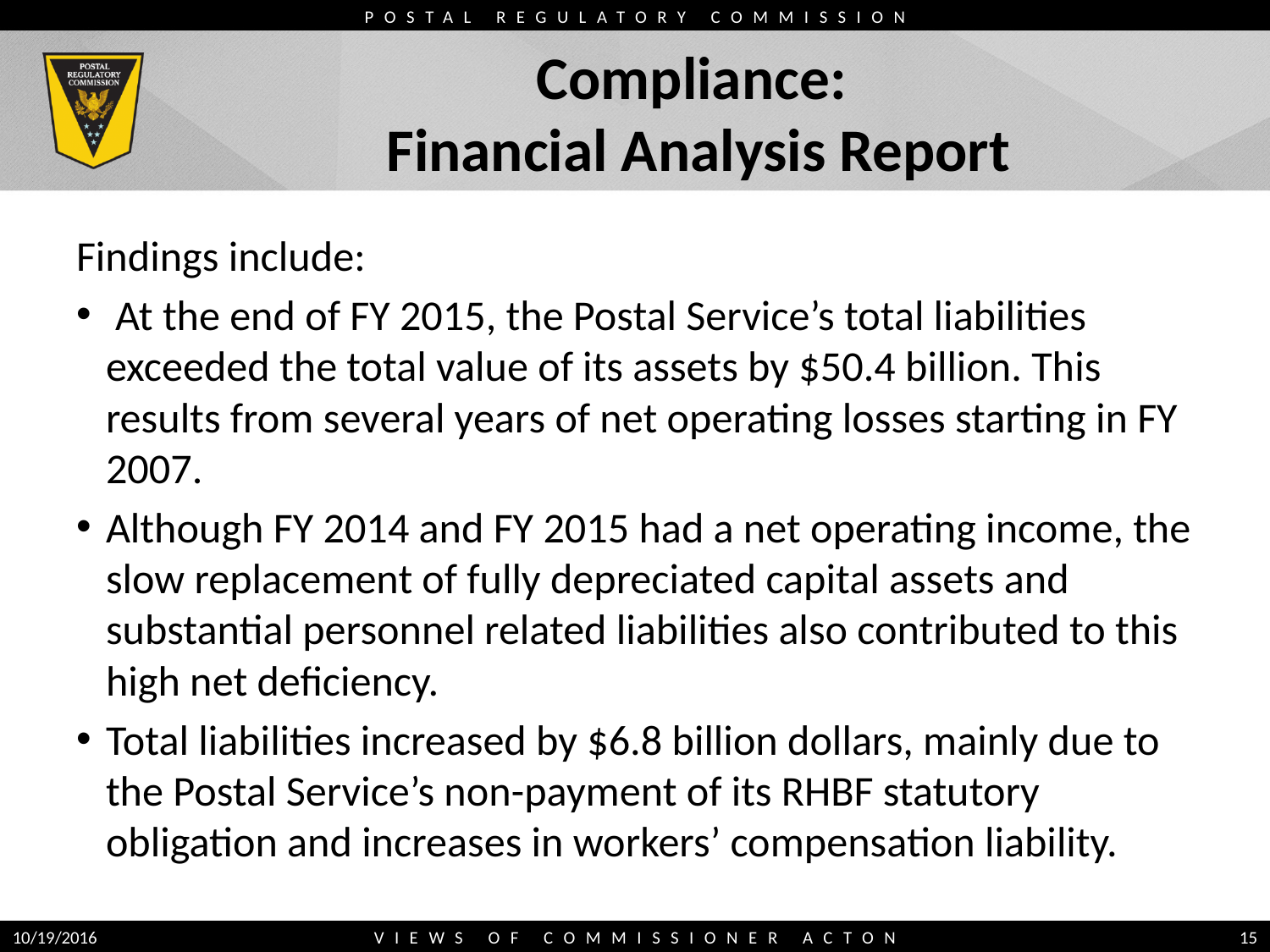

# Compliance: Financial Analysis Report
Findings include:
 At the end of FY 2015, the Postal Service’s total liabilities exceeded the total value of its assets by $50.4 billion. This results from several years of net operating losses starting in FY 2007.
Although FY 2014 and FY 2015 had a net operating income, the slow replacement of fully depreciated capital assets and substantial personnel related liabilities also contributed to this high net deficiency.
Total liabilities increased by $6.8 billion dollars, mainly due to the Postal Service’s non-payment of its RHBF statutory obligation and increases in workers’ compensation liability.
10/19/2016
VIEWS OF COMMISSIONER ACTON
15